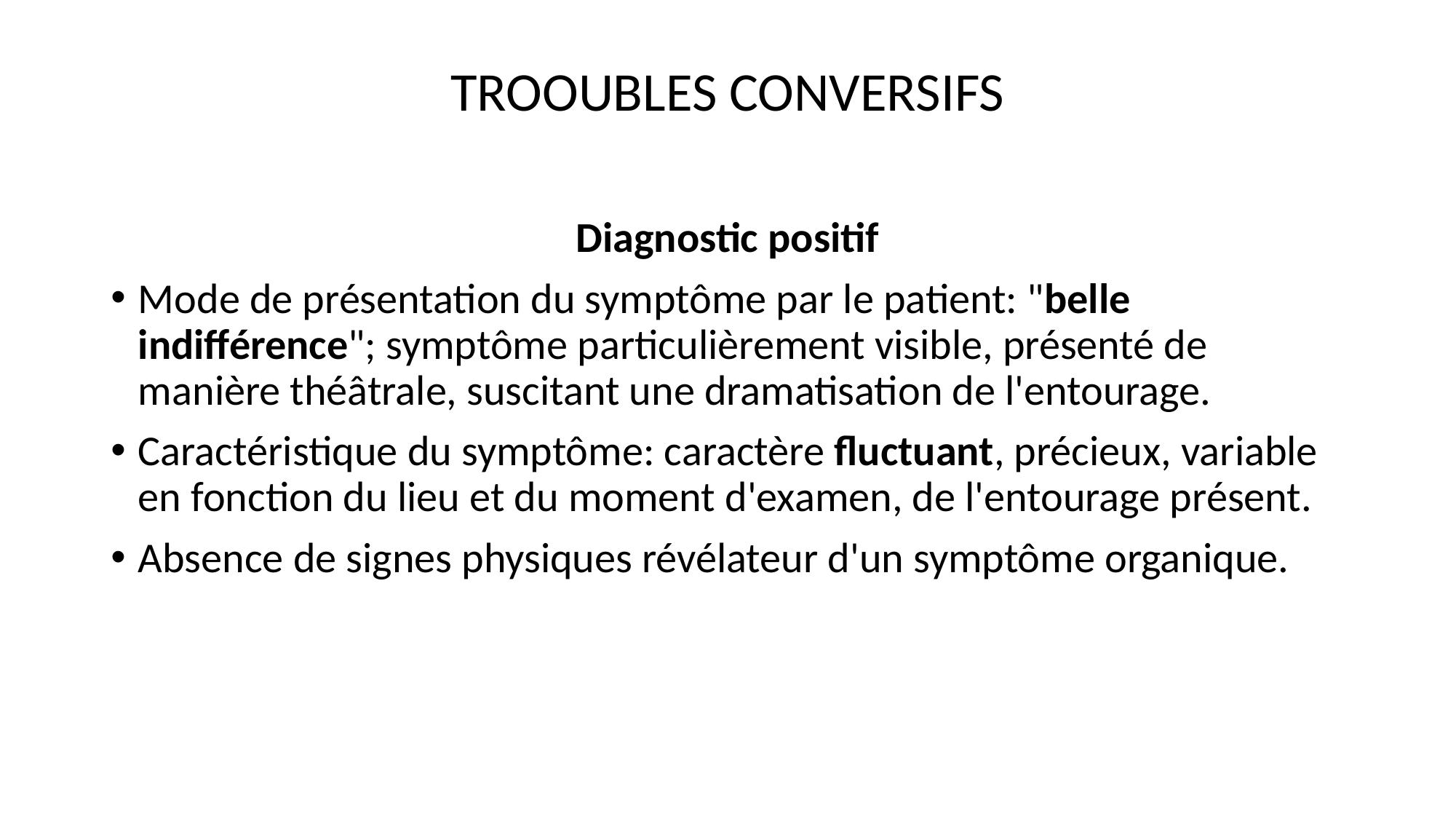

# TROOUBLES CONVERSIFS

Diagnostic positif
Mode de présentation du symptôme par le patient: "belle indifférence"; symptôme particulièrement visible, présenté de manière théâtrale, suscitant une dramatisation de l'entourage.
Caractéristique du symptôme: caractère fluctuant, précieux, variable en fonction du lieu et du moment d'examen, de l'entourage présent.
Absence de signes physiques révélateur d'un symptôme organique.